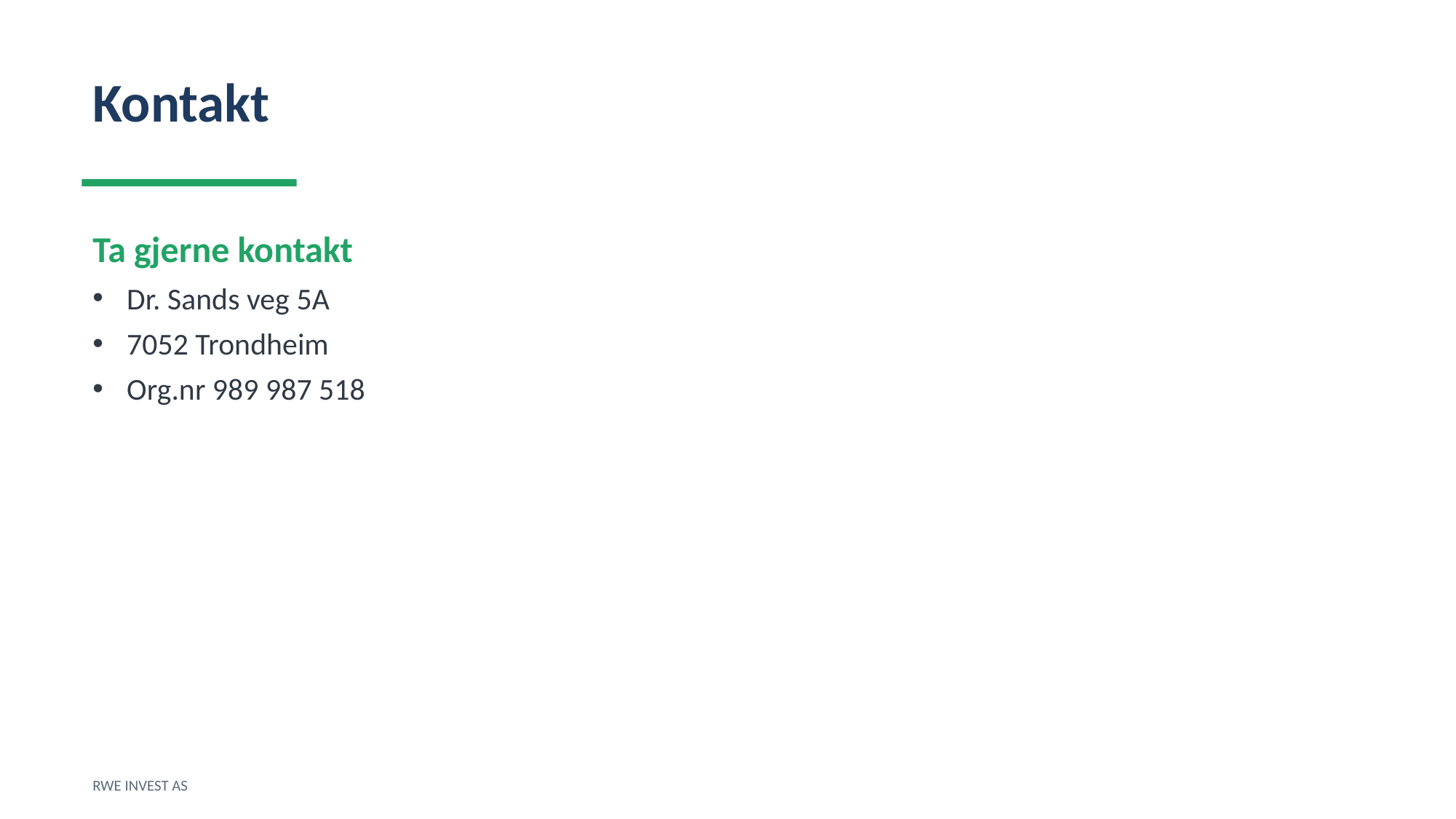

Kontakt

Ta gjerne kontakt
Dr. Sands veg 5A
7052 Trondheim
Org.nr 989 987 518
RWE INVEST AS